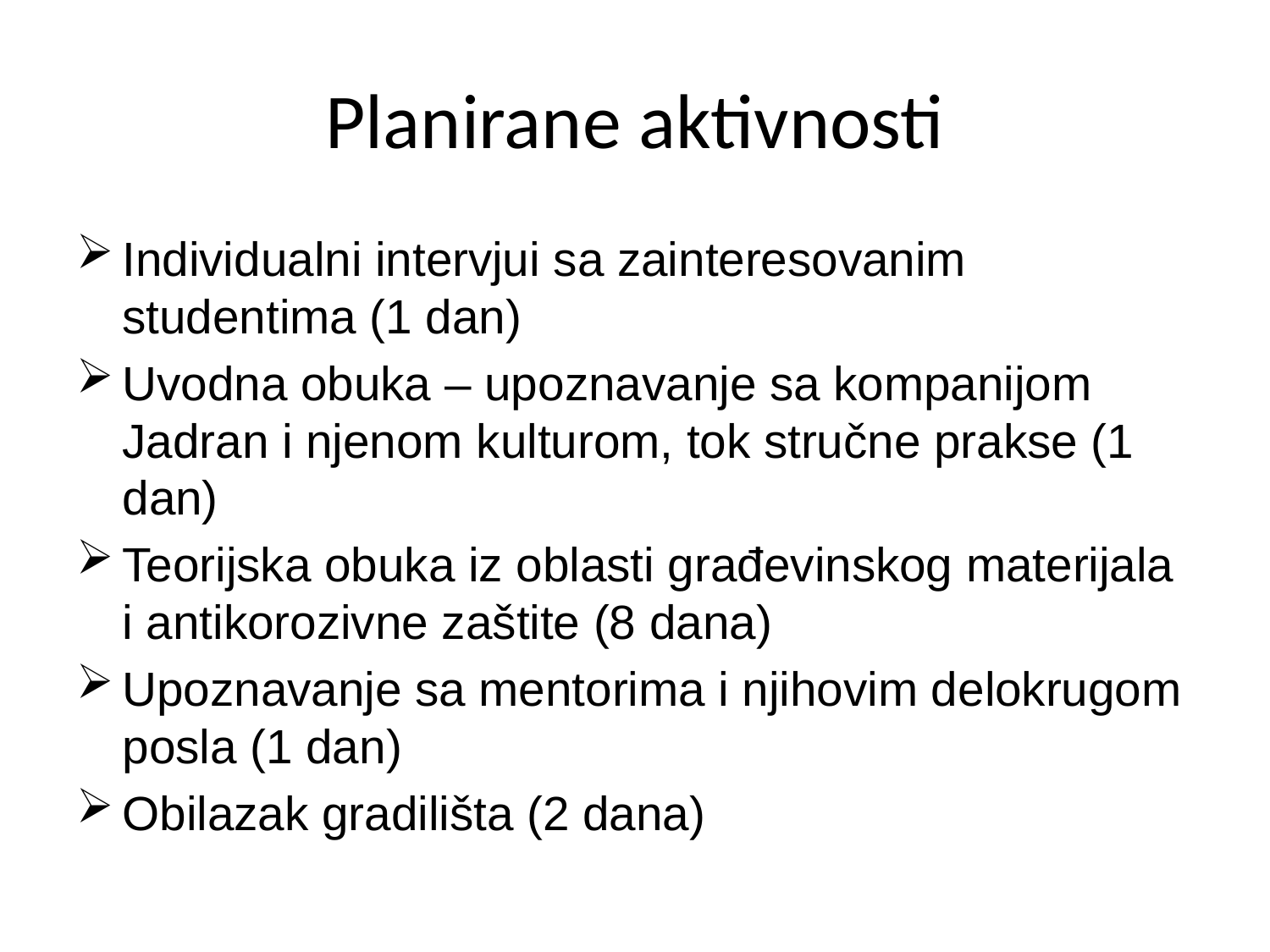

# Planirane aktivnosti
Individualni intervjui sa zainteresovanim studentima (1 dan)
Uvodna obuka – upoznavanje sa kompanijom Jadran i njenom kulturom, tok stručne prakse (1 dan)
Teorijska obuka iz oblasti građevinskog materijala i antikorozivne zaštite (8 dana)
Upoznavanje sa mentorima i njihovim delokrugom posla (1 dan)
Obilazak gradilišta (2 dana)